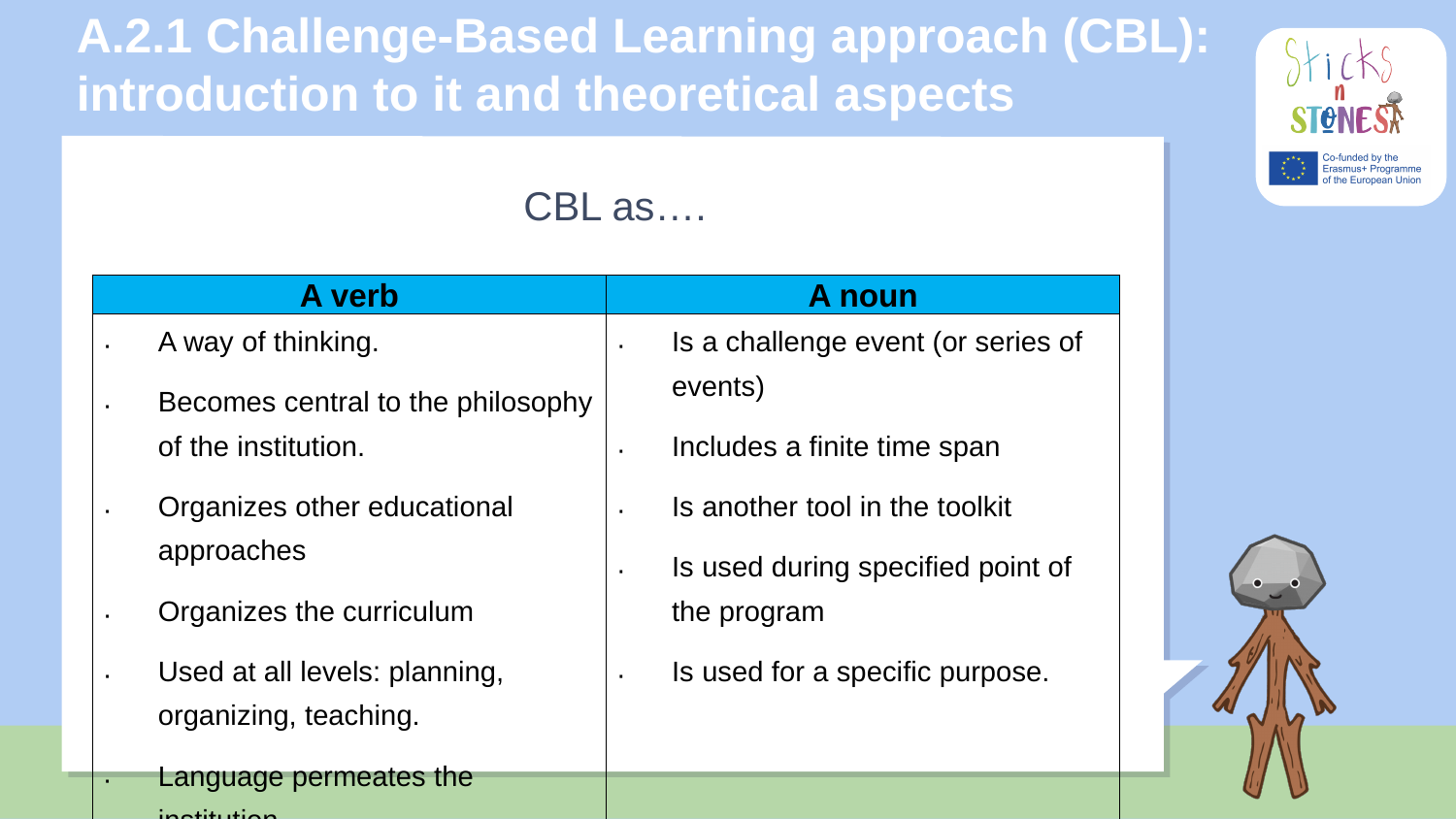

# A.2.1 Challenge-Based Learning approach (CBL): introduction to it and theoretical aspects
CBL as….

| A verb | A noun |
| --- | --- |
| A way of thinking.  Becomes central to the philosophy of the institution. Organizes other educational approaches  Organizes the curriculum Used at all levels: planning, organizing, teaching. Language permeates the institution | Is a challenge event (or series of events) Includes a finite time span Is another tool in the toolkit Is used during specified point of the program Is used for a specific purpose. |